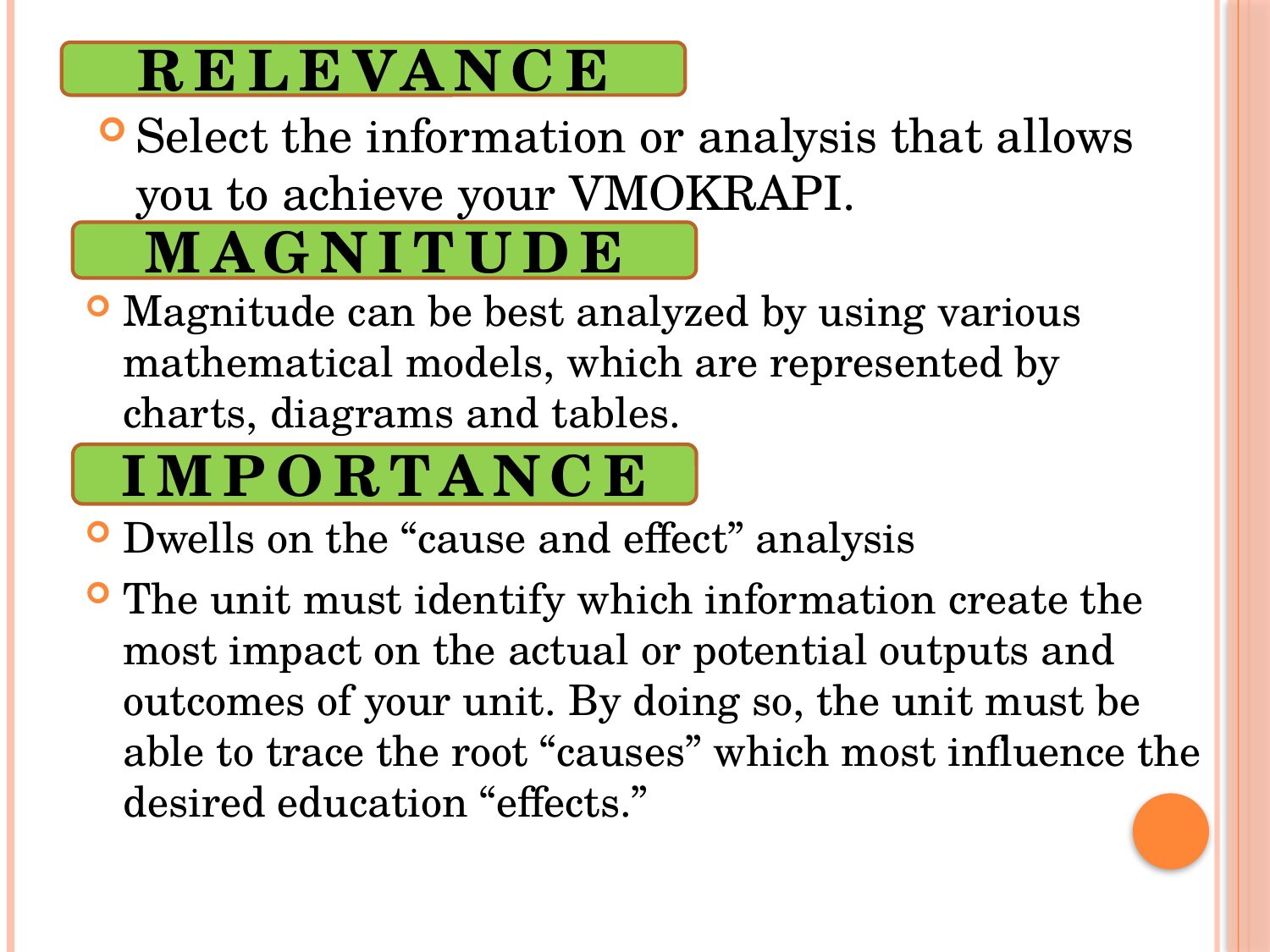

RELEVANCE
Select the information or analysis that allows you to achieve your VMOKRAPI.

MAGNITUDE
Magnitude can be best analyzed by using various mathematical models, which are represented by charts, diagrams and tables.
IMPORTANCE
Dwells on the “cause and effect” analysis
The unit must identify which information create the most impact on the actual or potential outputs and outcomes of your unit. By doing so, the unit must be able to trace the root “causes” which most influence the desired education “effects.”